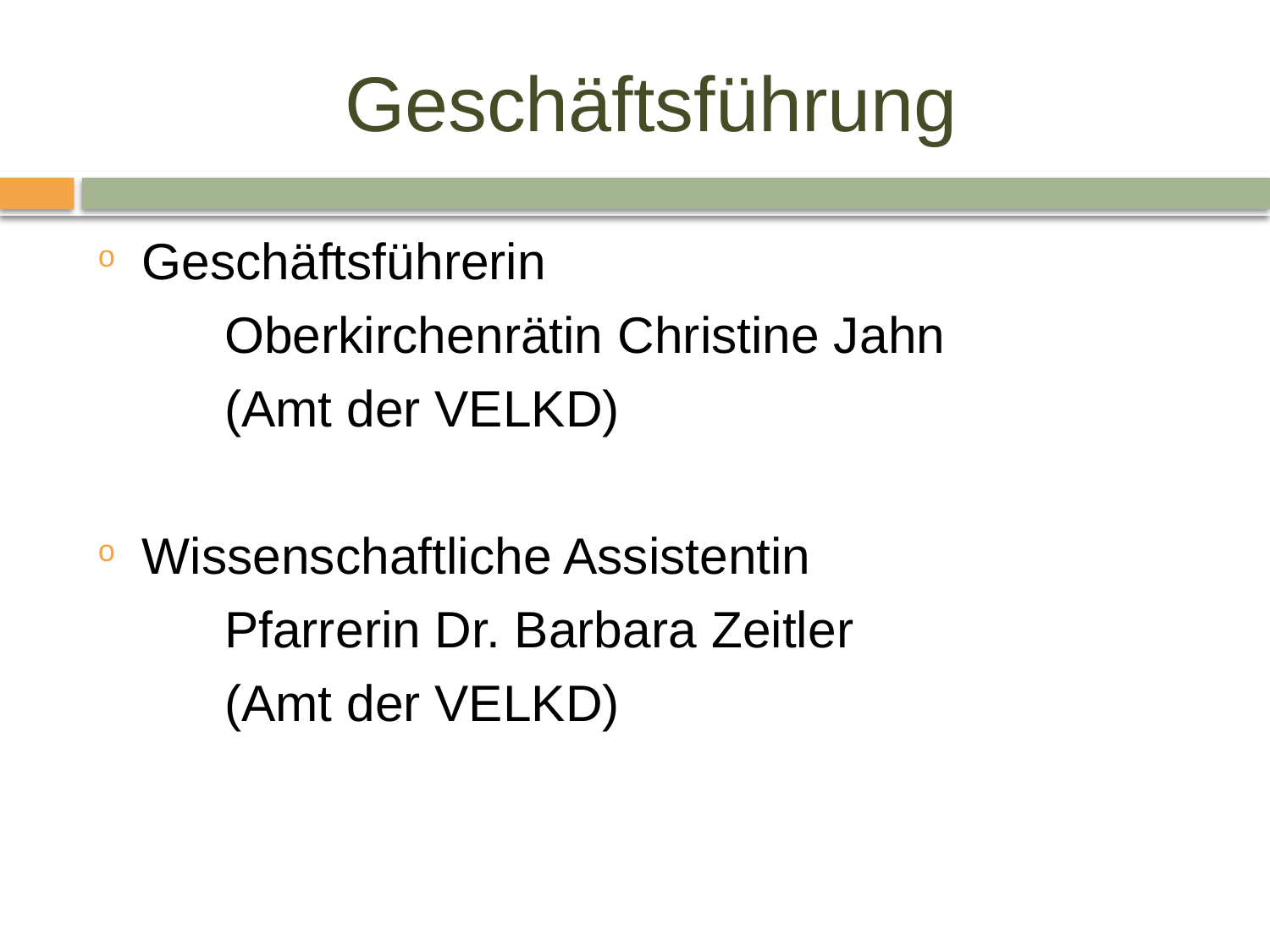

# Geschäftsführung
Geschäftsführerin
	Oberkirchenrätin Christine Jahn
	(Amt der VELKD)

Wissenschaftliche Assistentin
	Pfarrerin Dr. Barbara Zeitler
	(Amt der VELKD)